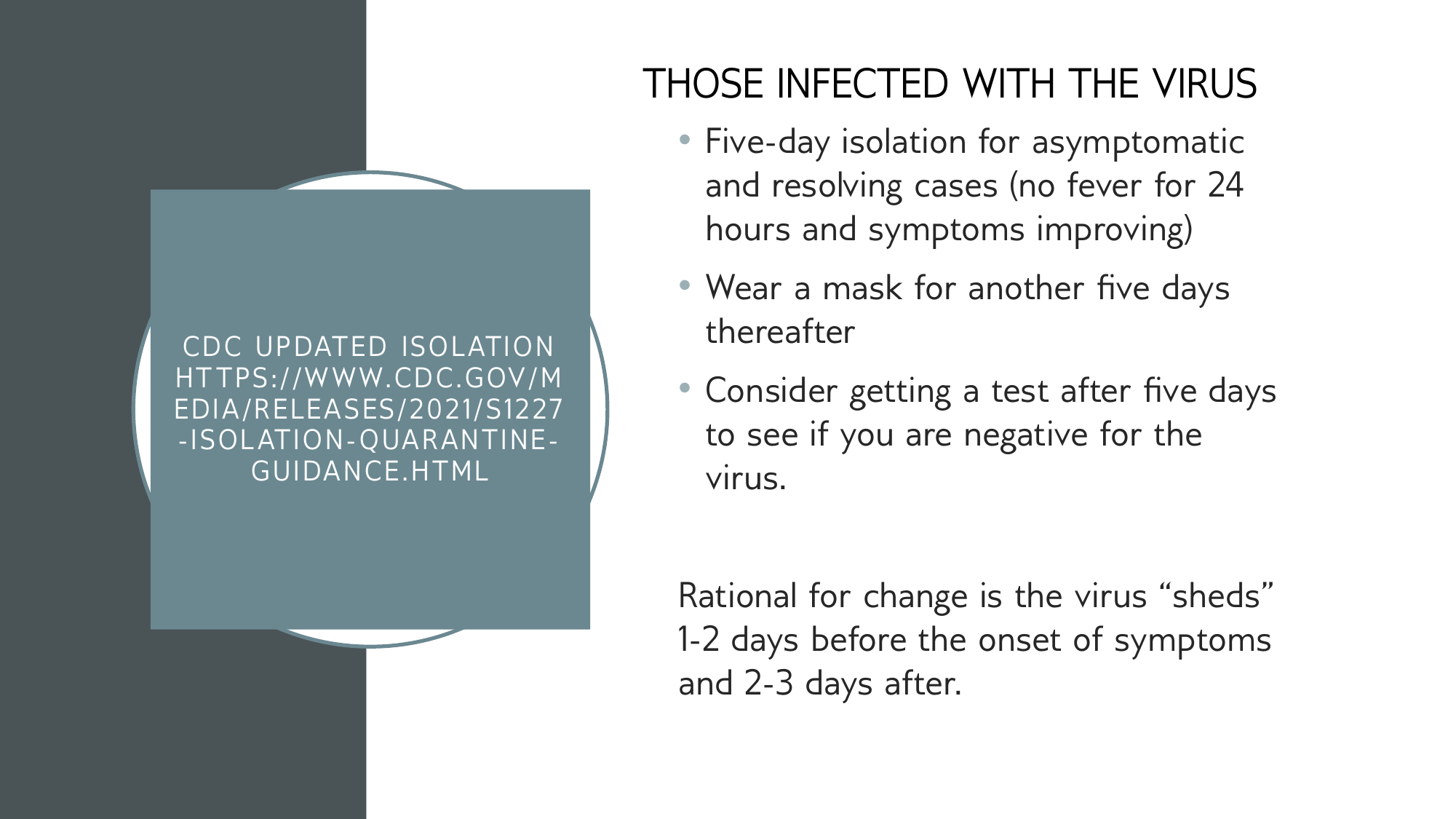

THOSE INFECTED WITH THE VIRUS
Five-day isolation for asymptomatic and resolving cases (no fever for 24 hours and symptoms improving)
Wear a mask for another five days thereafter
Consider getting a test after five days to see if you are negative for the virus.

Rational for change is the virus “sheds” 1-2 days before the onset of symptoms and 2-3 days after.

# CDC UPDATED ISOLATION https://www.cdc.gov/media/releases/2021/s1227-isolation-quarantine-guidance.html